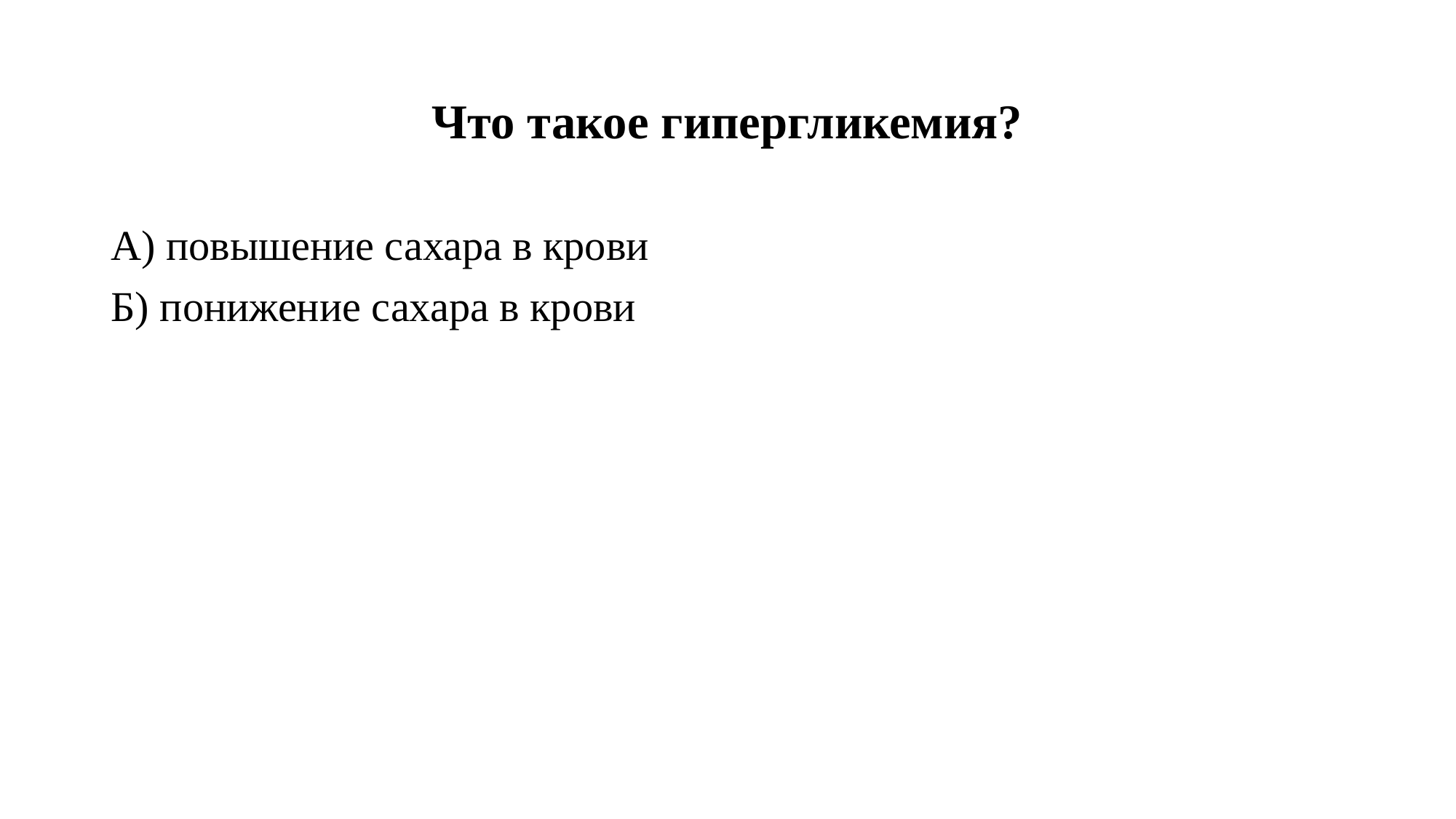

# Что такое гипергликемия?
А) повышение сахара в крови
Б) понижение сахара в крови